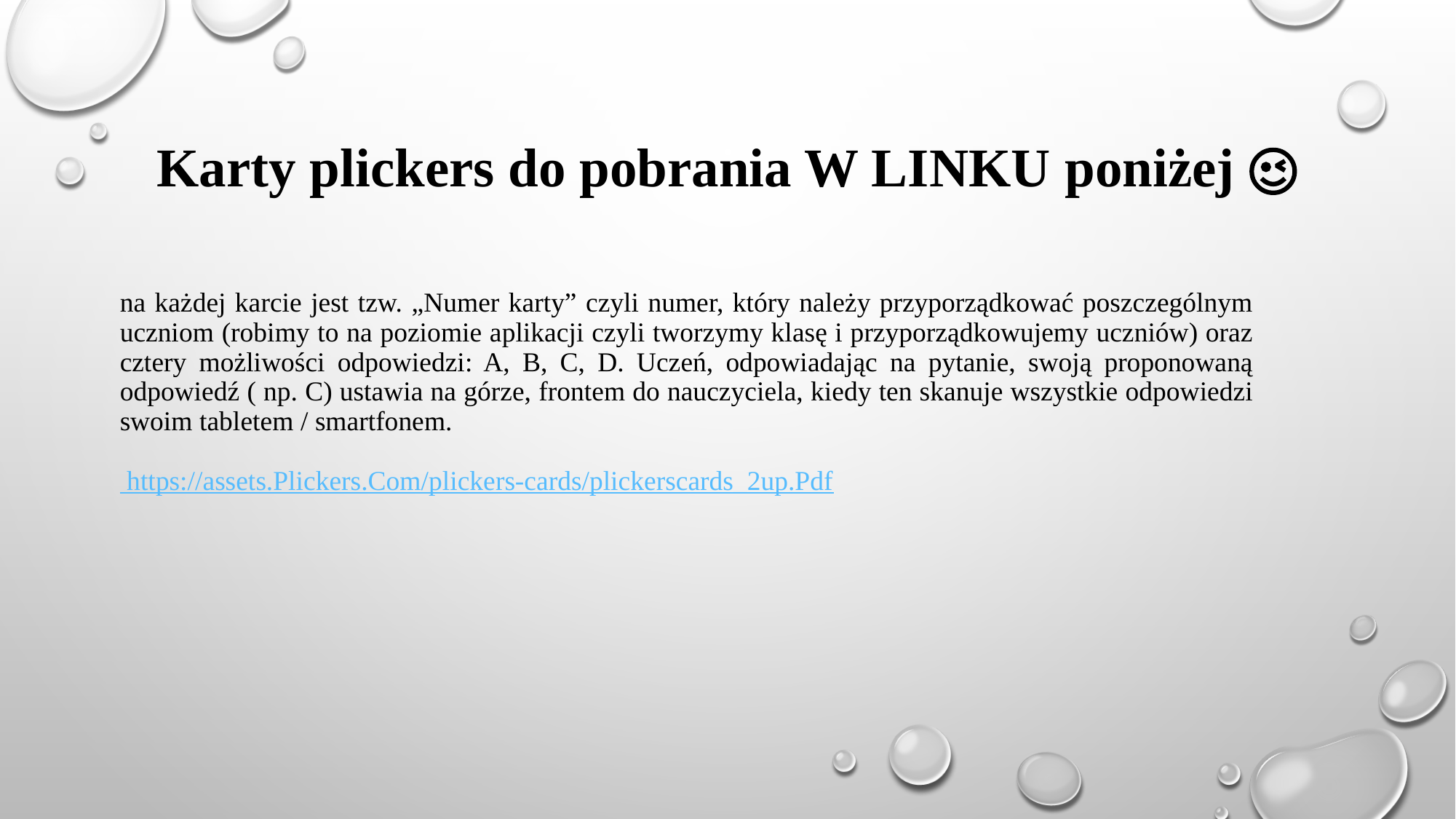

# Karty plickers do pobrania W LINKU poniżej 😉
na każdej karcie jest tzw. „Numer karty” czyli numer, który należy przyporządkować poszczególnym uczniom (robimy to na poziomie aplikacji czyli tworzymy klasę i przyporządkowujemy uczniów) oraz cztery możliwości odpowiedzi: A, B, C, D. Uczeń, odpowiadając na pytanie, swoją proponowaną odpowiedź ( np. C) ustawia na górze, frontem do nauczyciela, kiedy ten skanuje wszystkie odpowiedzi swoim tabletem / smartfonem.
 https://assets.Plickers.Com/plickers-cards/plickerscards_2up.Pdf